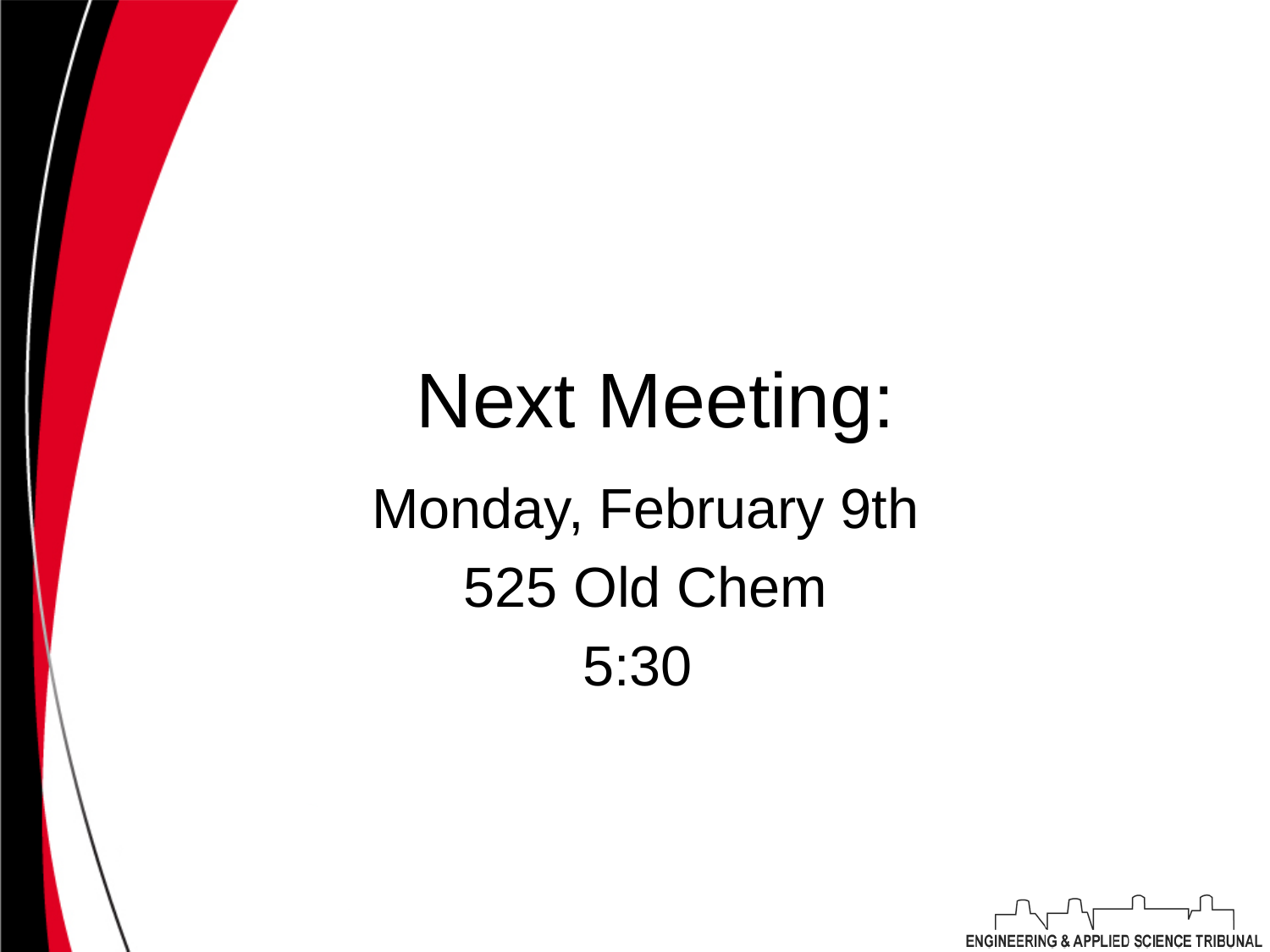

# Next Meeting:
Monday, February 9th
525 Old Chem
5:30